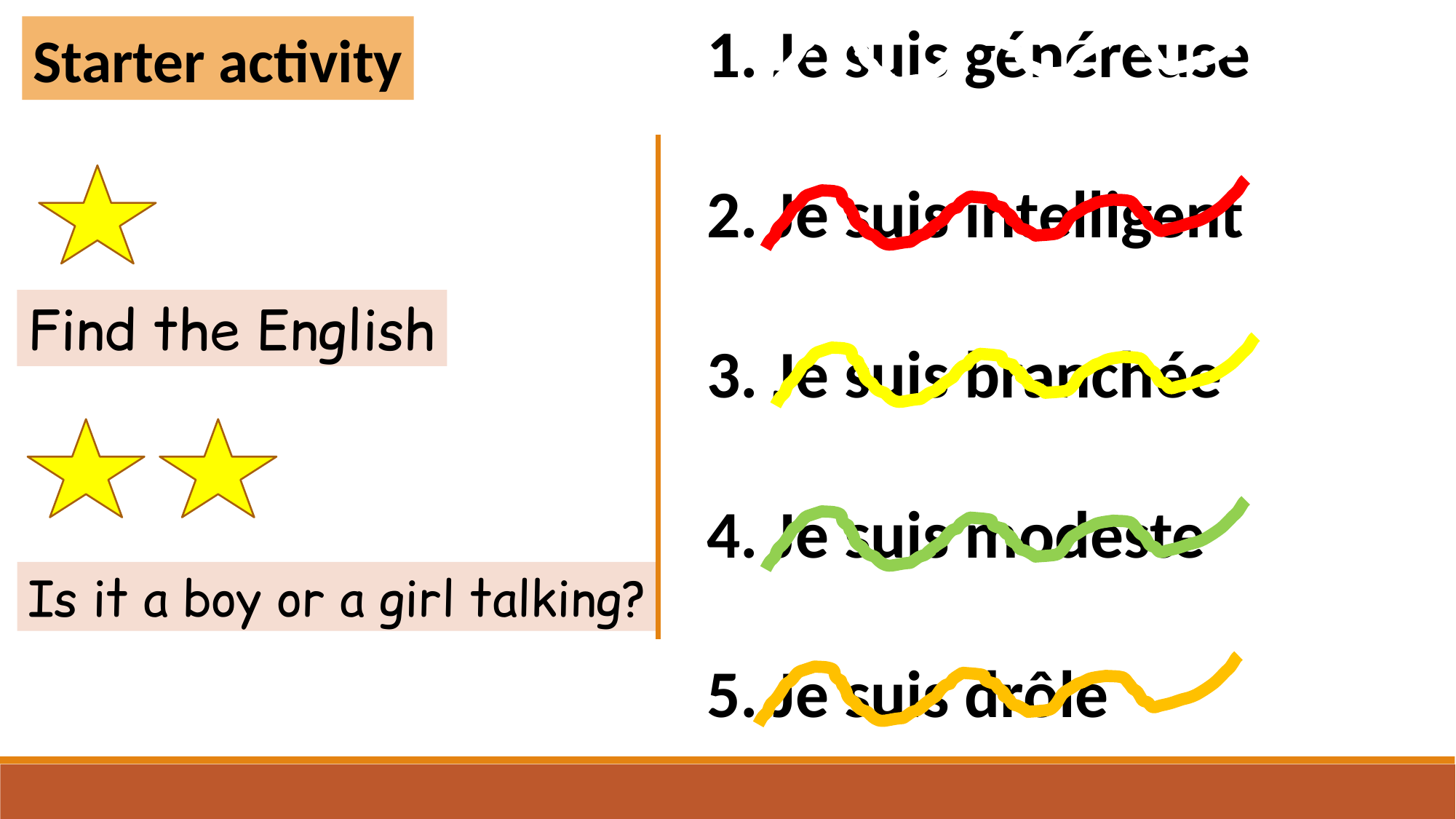

1. Je suis généreuse

2. Je suis intelligent

3. Je suis branchée

4. Je suis modeste

5. Je suis drôle
Starter activity

Find the English

Is it a boy or a girl talking?